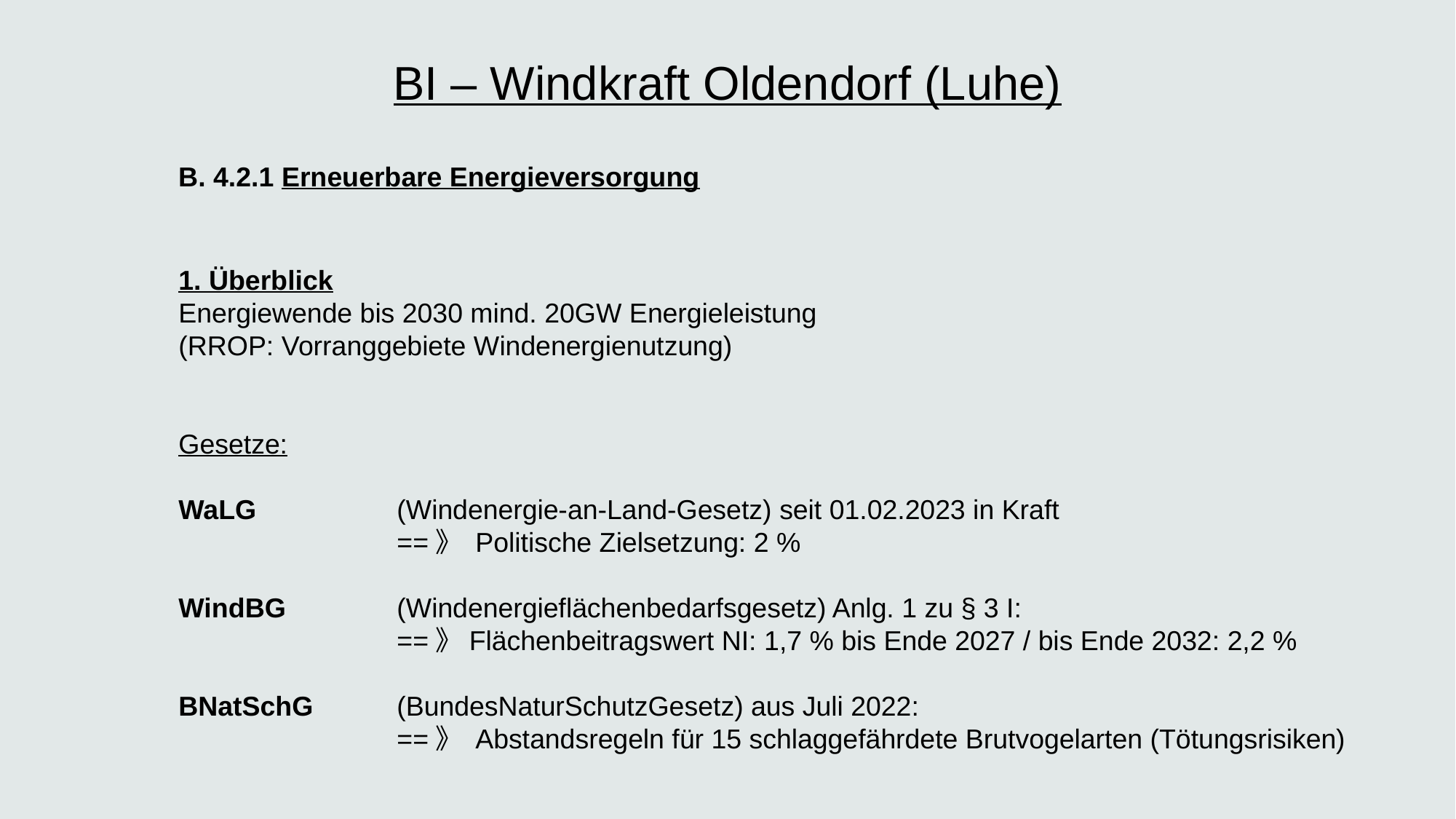

# BI – Windkraft Oldendorf (Luhe)
B. 4.2.1 Erneuerbare Energieversorgung

1. Überblick
Energiewende bis 2030 mind. 20GW Energieleistung
(RROP: Vorranggebiete Windenergienutzung)

Gesetze:

WaLG 		(Windenergie-an-Land-Gesetz) seit 01.02.2023 in Kraft
           		==》 Politische Zielsetzung: 2 %

WindBG 	(Windenergieflächenbedarfsgesetz) Anlg. 1 zu § 3 I:
           		==》Flächenbeitragswert NI: 1,7 % bis Ende 2027 / bis Ende 2032: 2,2 %

BNatSchG 	(BundesNaturSchutzGesetz) aus Juli 2022:
           		==》 Abstandsregeln für 15 schlaggefährdete Brutvogelarten (Tötungsrisiken)